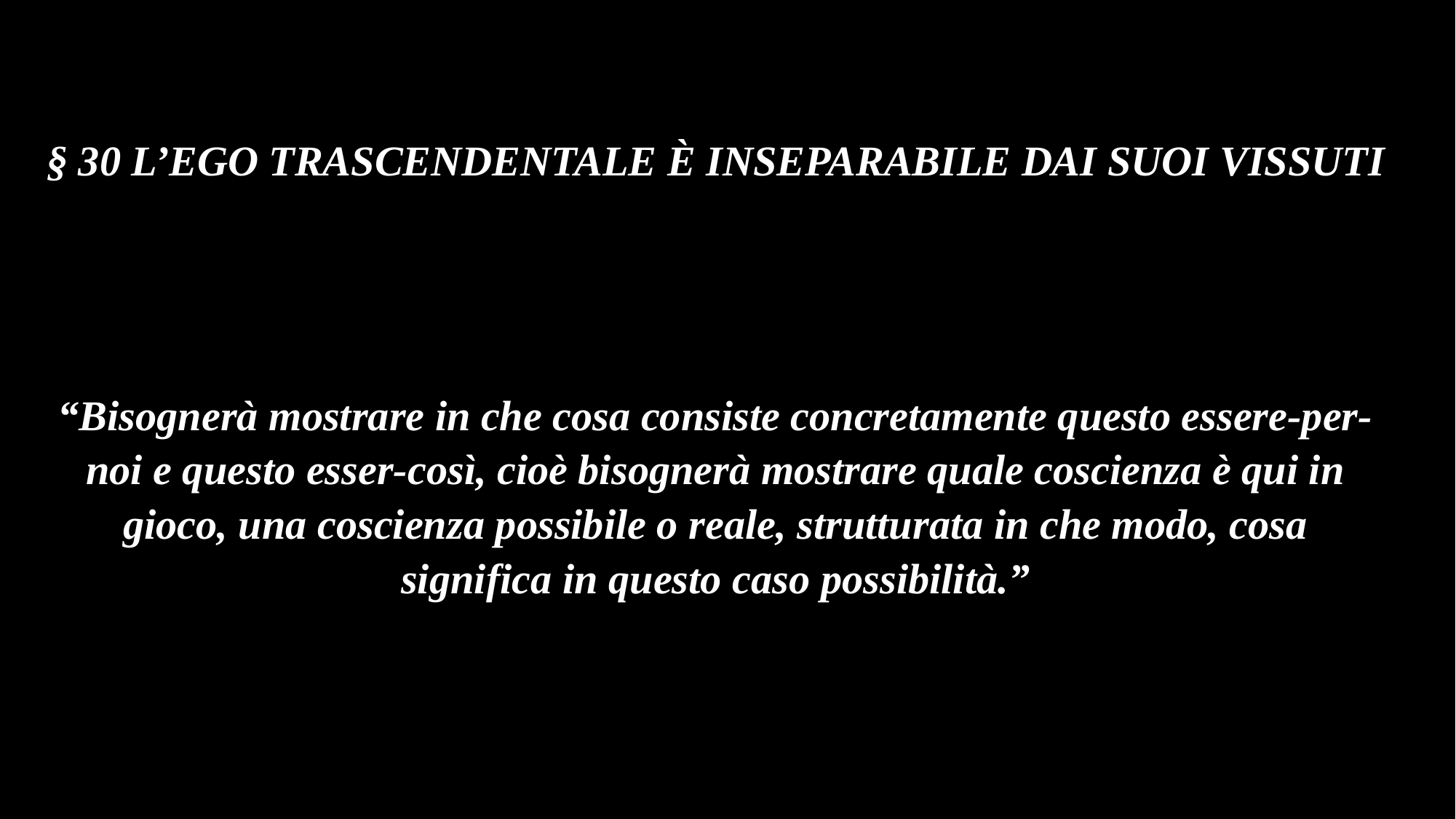

§ 30 L’EGO TRASCENDENTALE È INSEPARABILE DAI SUOI VISSUTI

“Bisognerà mostrare in che cosa consiste concretamente questo essere-per-noi e questo esser-così, cioè bisognerà mostrare quale coscienza è qui in gioco, una coscienza possibile o reale, strutturata in che modo, cosa significa in questo caso possibilità.”